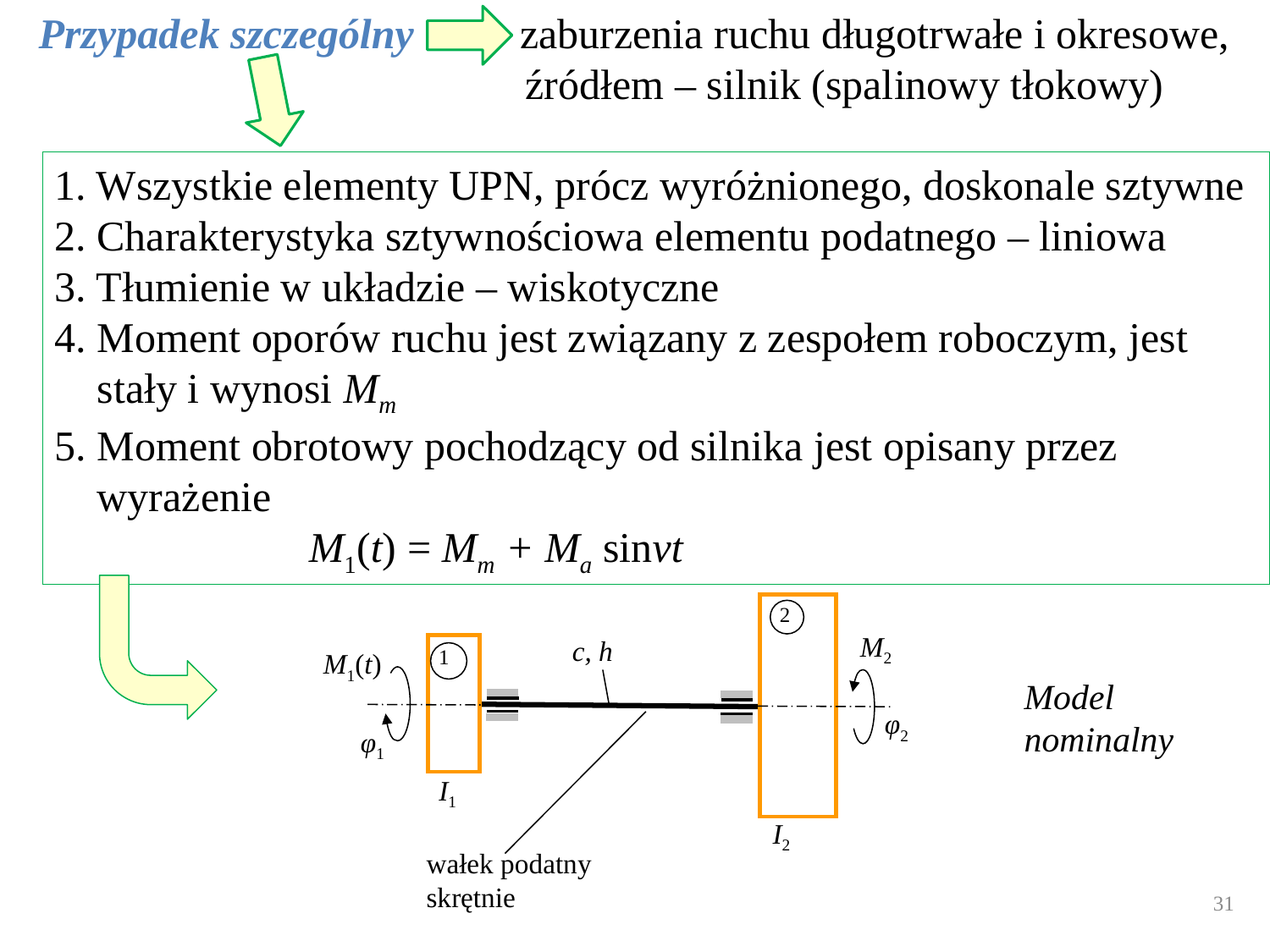

Przypadek szczególny          zaburzenia ruchu długotrwałe i okresowe,
                                              źródłem – silnik (spalinowy tłokowy)

1. Wszystkie elementy UPN, prócz wyróżnionego, doskonale sztywne
2. Charakterystyka sztywnościowa elementu podatnego – liniowa
3. Tłumienie w układzie – wiskotyczne
4. Moment oporów ruchu jest związany z zespołem roboczym, jest
    stały i wynosi Mm
5. Moment obrotowy pochodzący od silnika jest opisany przez
    wyrażenie
                        M1(t) = Mm + Ma sinνt

2

M2
c, h

1

M1(t)

φ2
φ1
I1
I2
wałek podatny
skrętnie

Model
nominalny
31